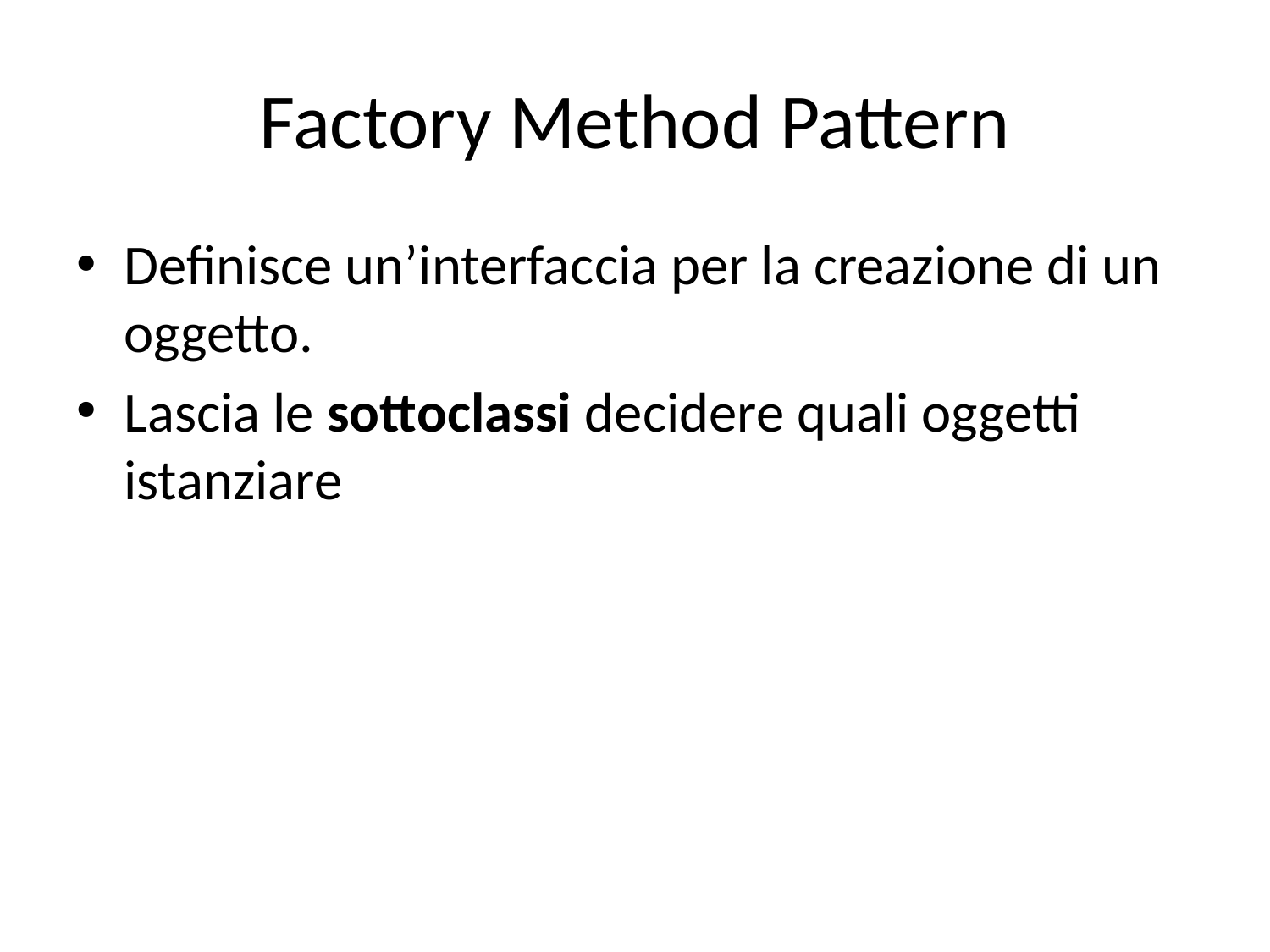

# Factory Method Pattern
Definisce un’interfaccia per la creazione di un oggetto.
Lascia le sottoclassi decidere quali oggetti istanziare